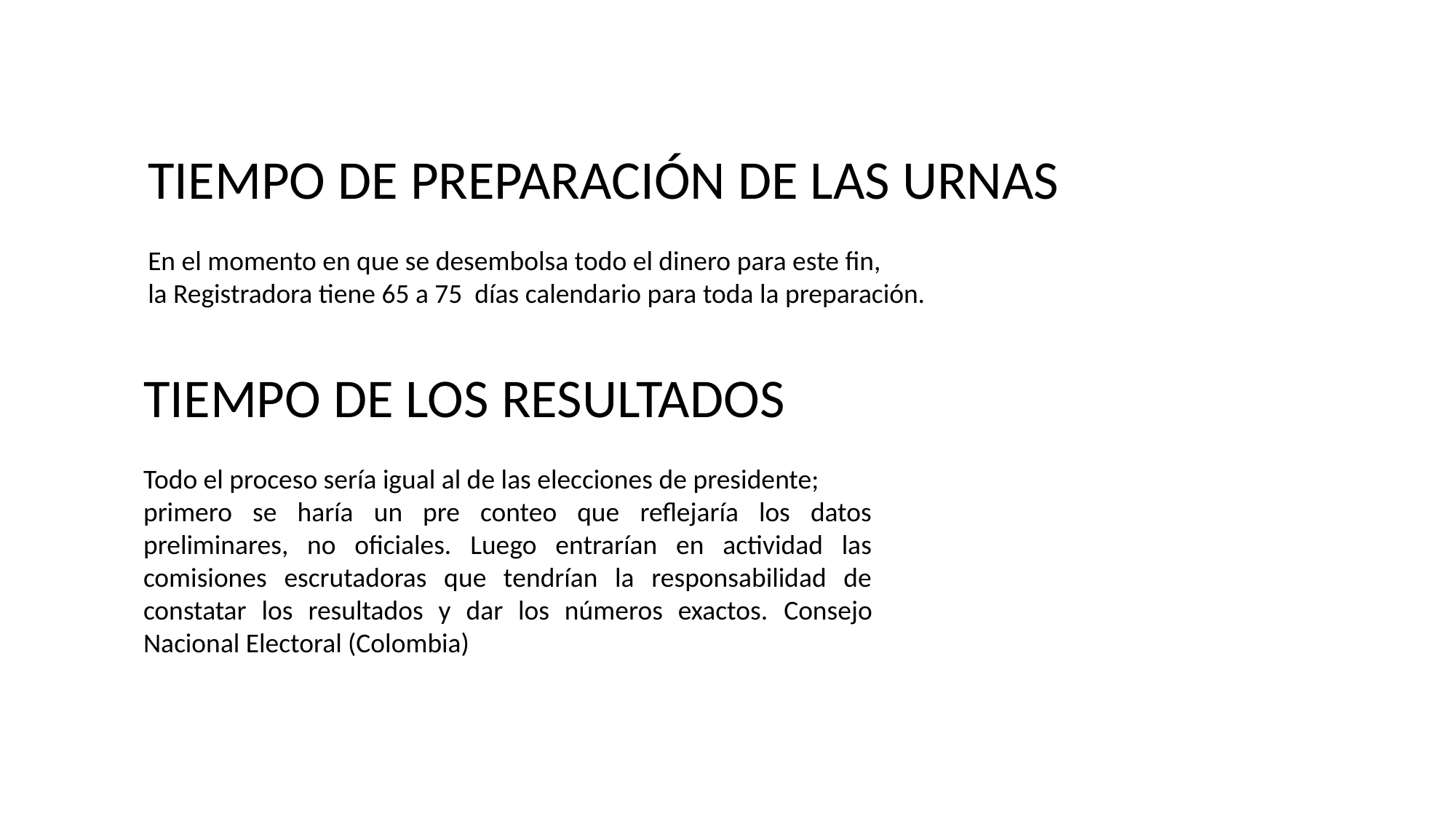

TIEMPO DE PREPARACIÓN DE LAS URNAS

En el momento en que se desembolsa todo el dinero para este fin,
la Registradora tiene 65 a 75  días calendario para toda la preparación.

TIEMPO DE LOS RESULTADOS

Todo el proceso sería igual al de las elecciones de presidente;
primero se haría un pre conteo que reflejaría los datos preliminares, no oficiales. Luego entrarían en actividad las comisiones escrutadoras que tendrían la responsabilidad de constatar los resultados y dar los números exactos. Consejo Nacional Electoral (Colombia)